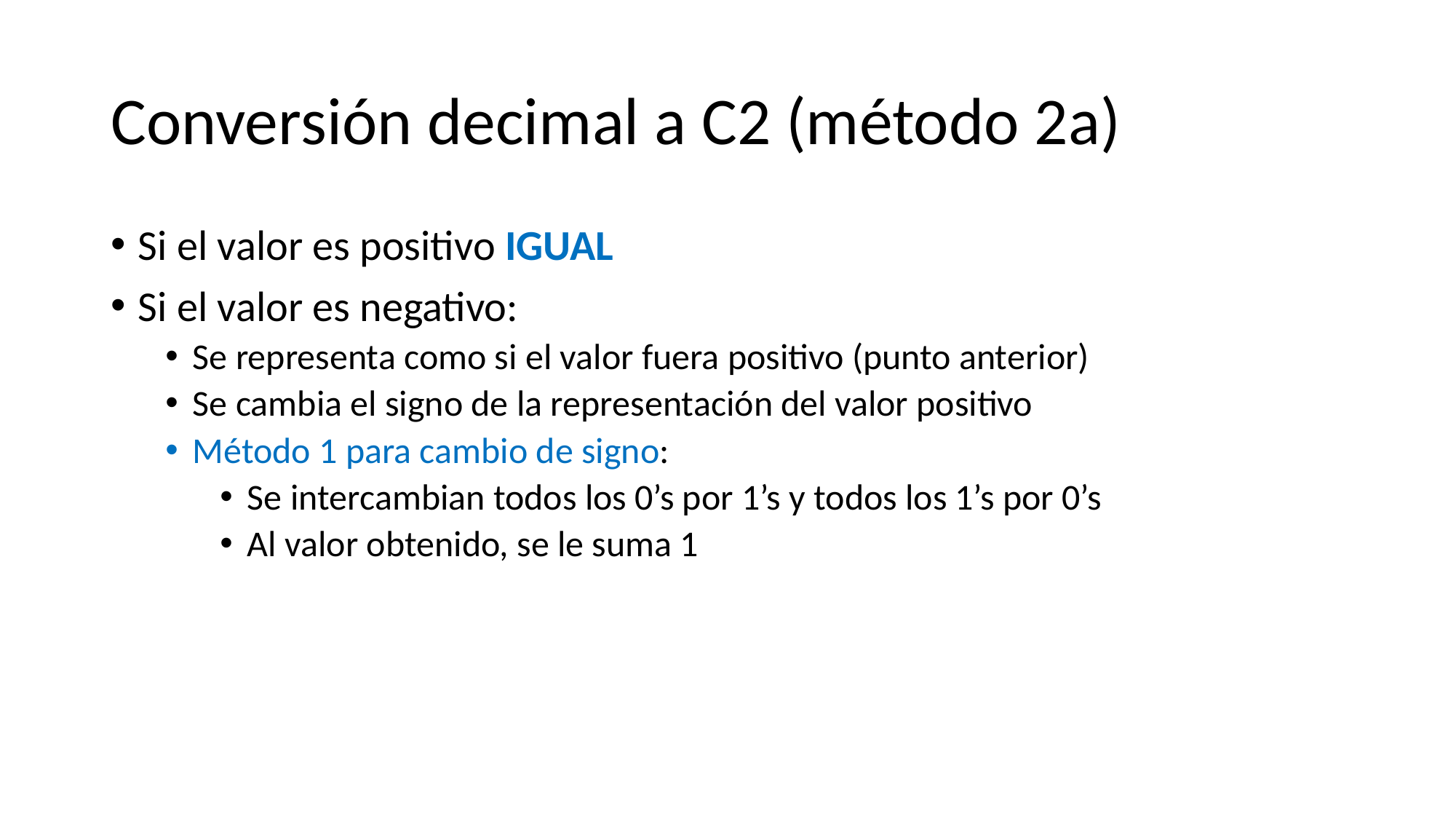

# Conversión decimal a C2 (método 2a)
Si el valor es positivo IGUAL
Si el valor es negativo:
Se representa como si el valor fuera positivo (punto anterior)
Se cambia el signo de la representación del valor positivo
Método 1 para cambio de signo:
Se intercambian todos los 0’s por 1’s y todos los 1’s por 0’s
Al valor obtenido, se le suma 1